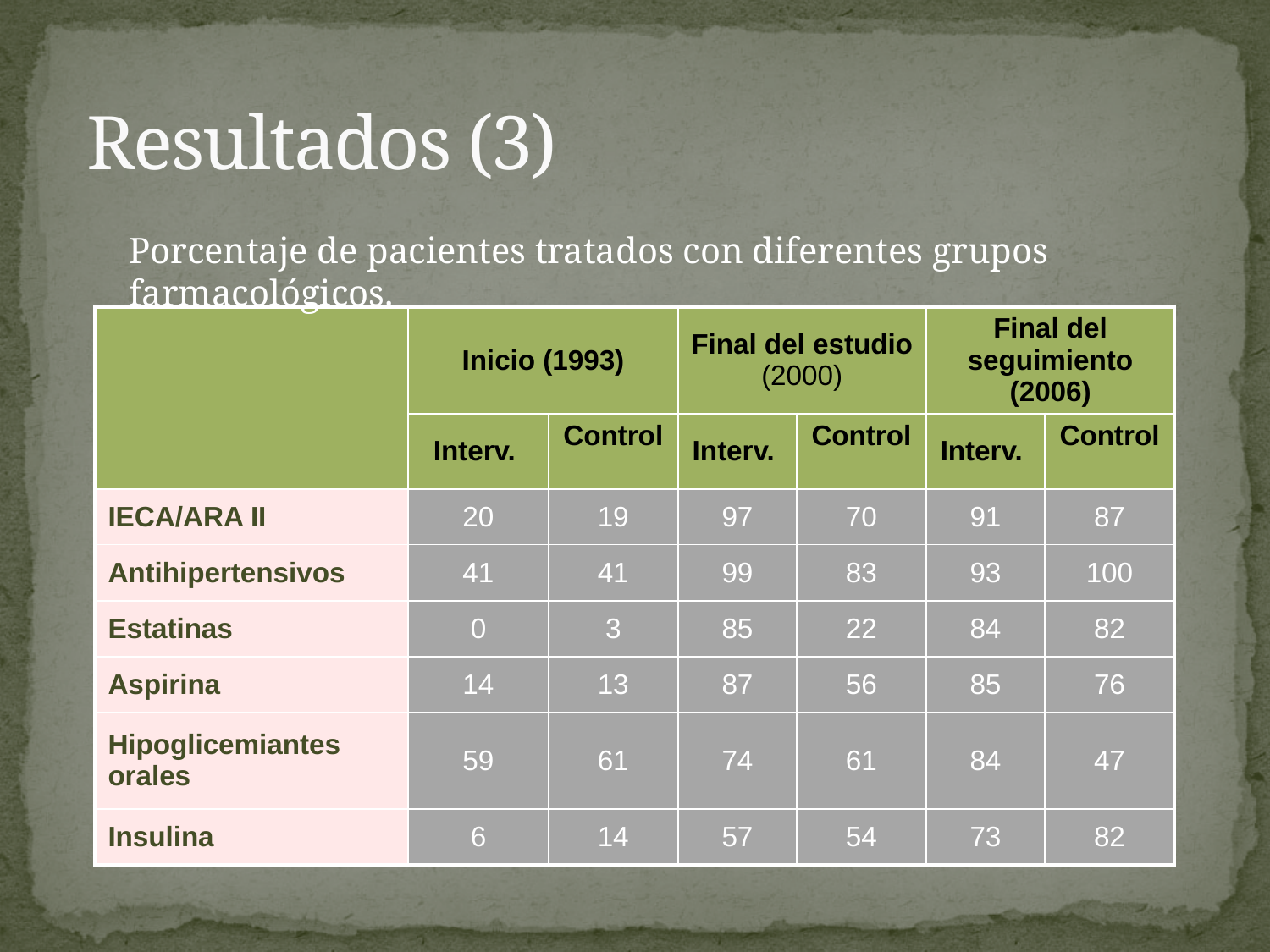

# Resultados (3)
Porcentaje de pacientes tratados con diferentes grupos farmacológicos.
|  | Inicio (1993) |  | Final del estudio (2000) |  | Final del seguimiento (2006) |  |
| --- | --- | --- | --- | --- | --- | --- |
|  | Interv. | Control | Interv. | Control | Interv. | Control |
| IECA/ARA II | 20 | 19 | 97 | 70 | 91 | 87 |
| Antihipertensivos | 41 | 41 | 99 | 83 | 93 | 100 |
| Estatinas | 0 | 3 | 85 | 22 | 84 | 82 |
| Aspirina | 14 | 13 | 87 | 56 | 85 | 76 |
| Hipoglicemiantes orales | 59 | 61 | 74 | 61 | 84 | 47 |
| Insulina | 6 | 14 | 57 | 54 | 73 | 82 |